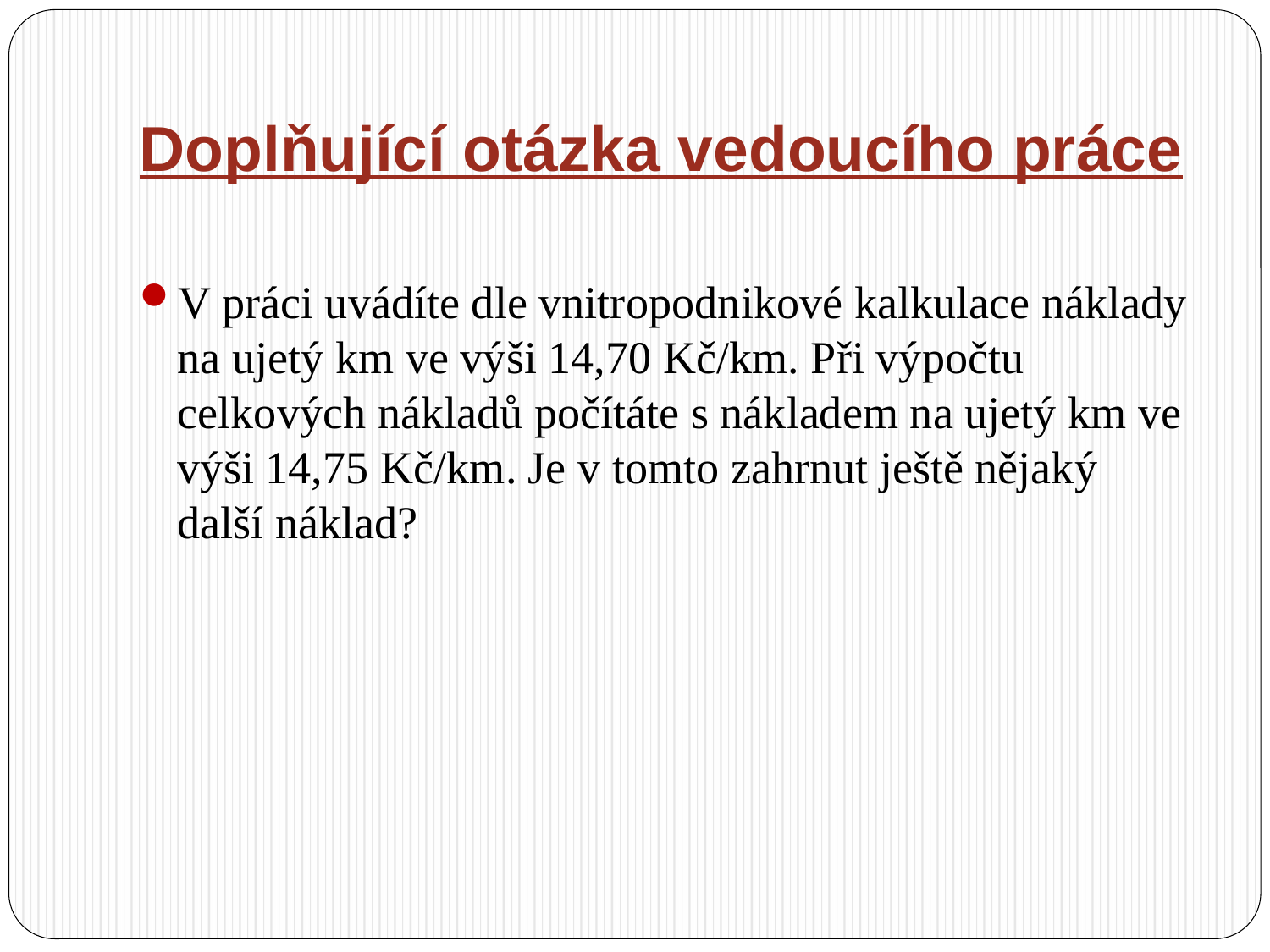

# Doplňující otázka vedoucího práce

V práci uvádíte dle vnitropodnikové kalkulace náklady na ujetý km ve výši 14,70 Kč/km. Při výpočtu celkových nákladů počítáte s nákladem na ujetý km ve výši 14,75 Kč/km. Je v tomto zahrnut ještě nějaký další náklad?